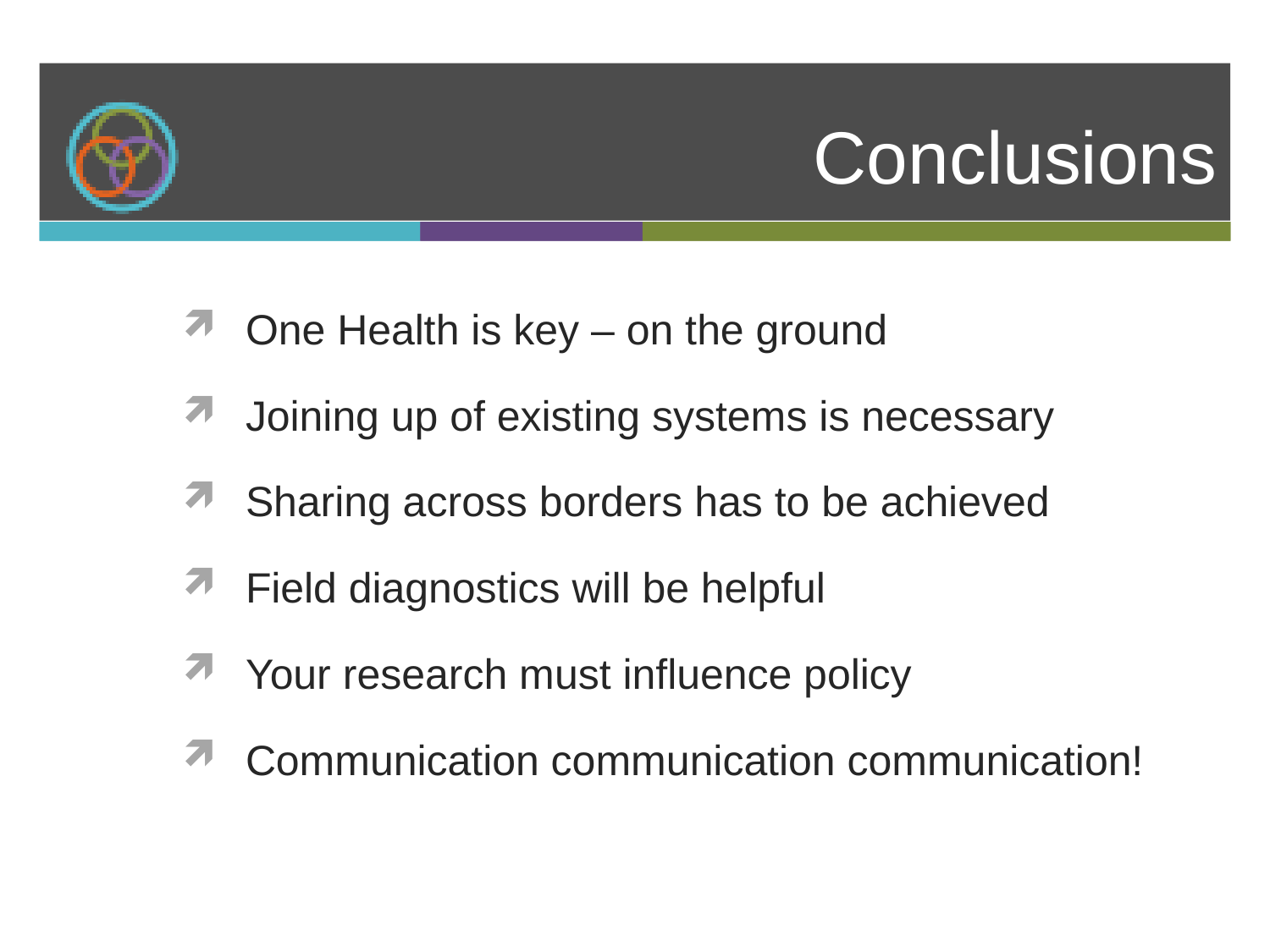

# Conclusions
One Health is key – on the ground
Joining up of existing systems is necessary
Sharing across borders has to be achieved
Field diagnostics will be helpful
Your research must influence policy
Communication communication communication!